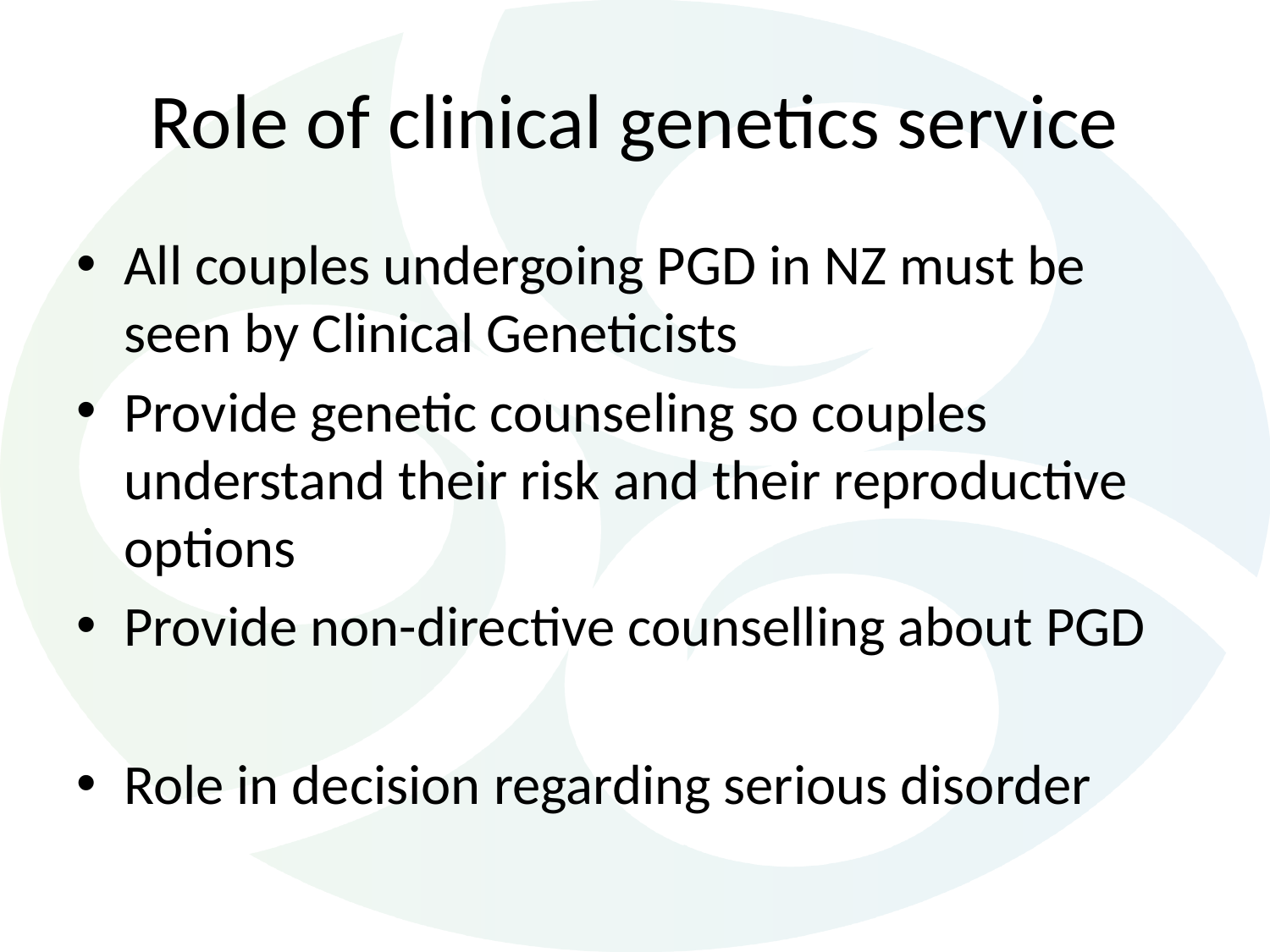

# Role of clinical genetics service
All couples undergoing PGD in NZ must be seen by Clinical Geneticists
Provide genetic counseling so couples understand their risk and their reproductive options
Provide non-directive counselling about PGD

Role in decision regarding serious disorder